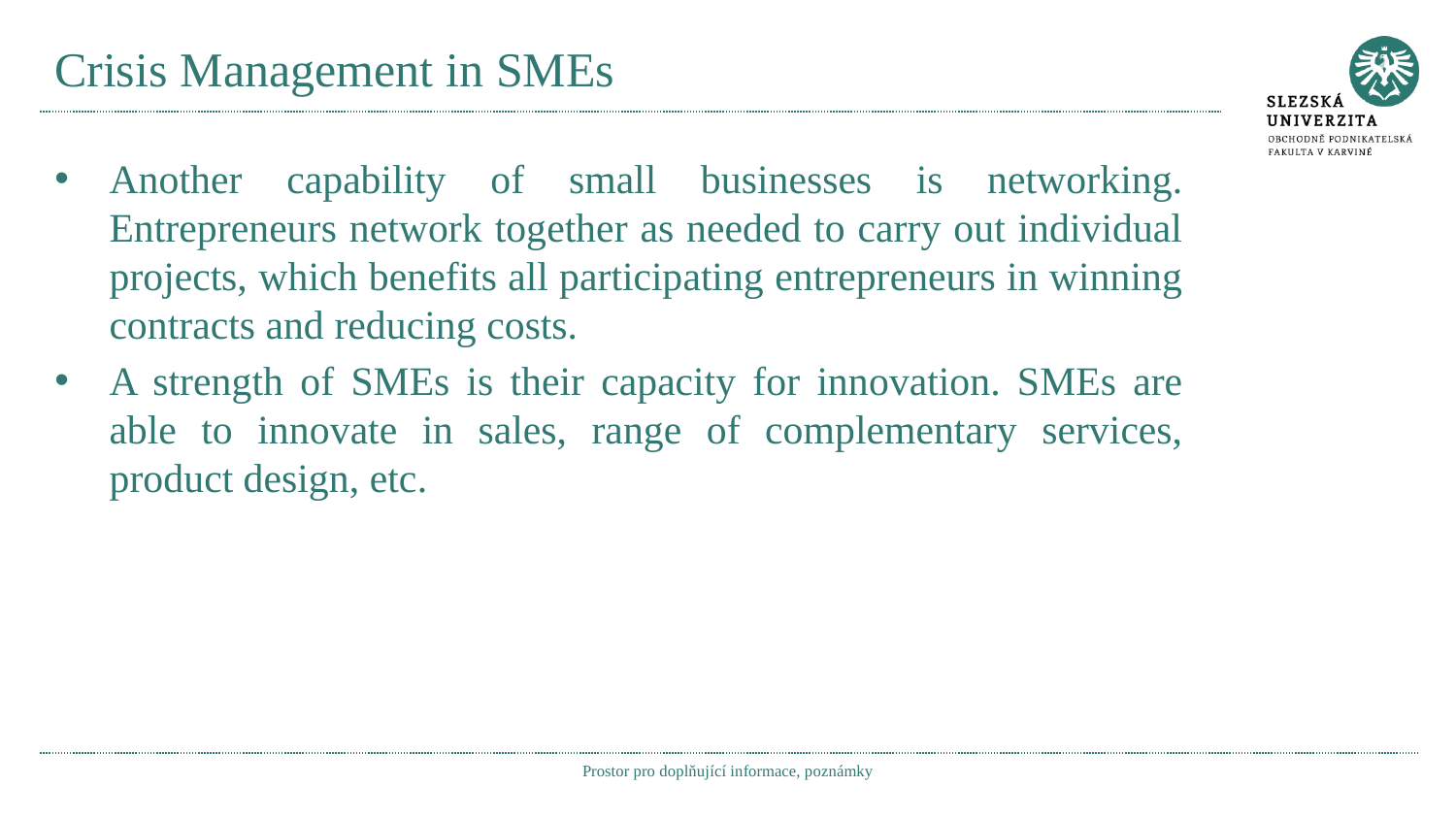

# Crisis Management in SMEs
Another capability of small businesses is networking. Entrepreneurs network together as needed to carry out individual projects, which benefits all participating entrepreneurs in winning contracts and reducing costs.
A strength of SMEs is their capacity for innovation. SMEs are able to innovate in sales, range of complementary services, product design, etc.
Prostor pro doplňující informace, poznámky